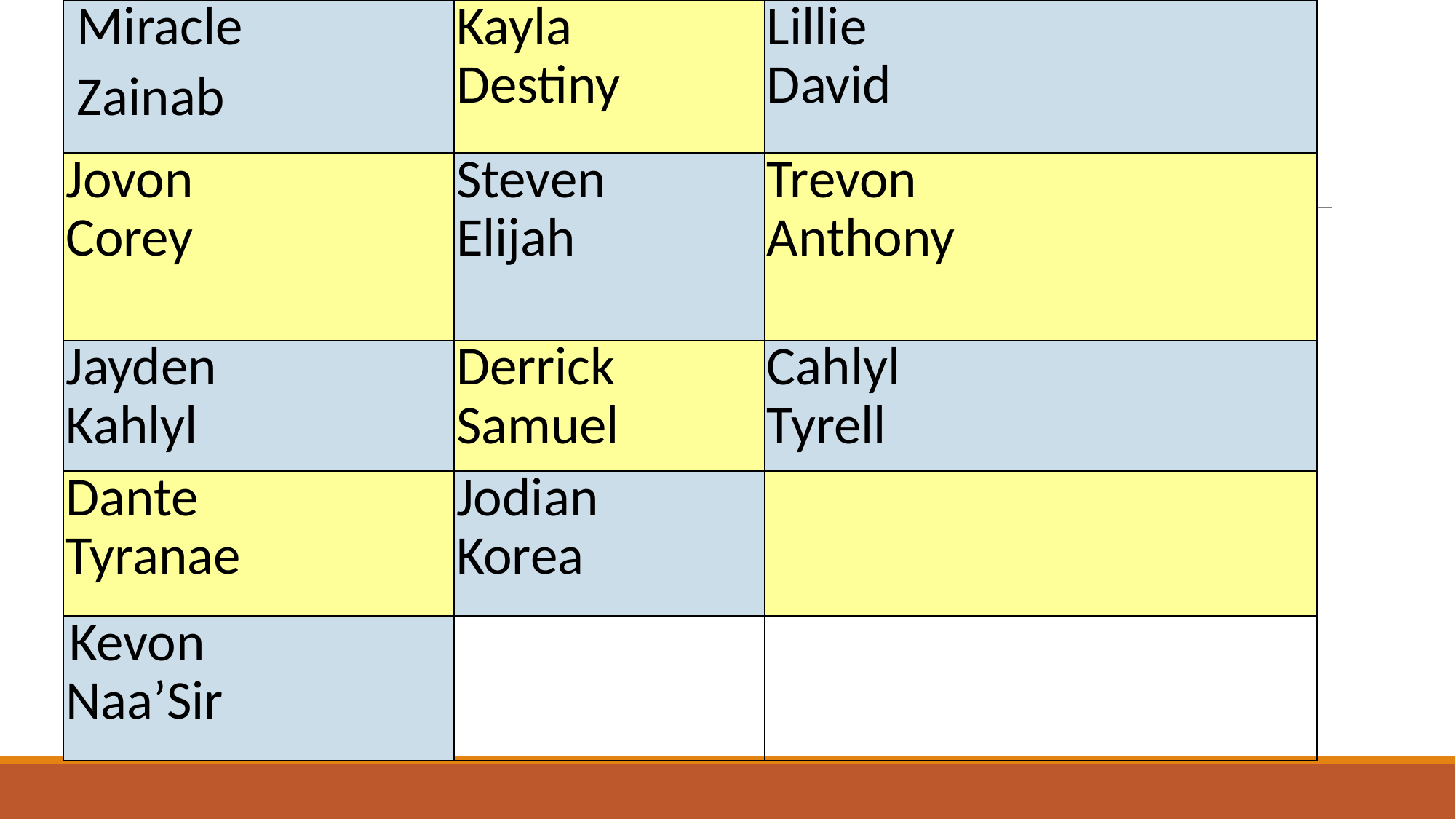

| Miracle Zainab | Kayla Destiny | Lillie David |
| --- | --- | --- |
| Jovon Corey | Steven Elijah | Trevon Anthony |
| Jayden Kahlyl | Derrick Samuel | Cahlyl Tyrell |
| Dante Tyranae | Jodian Korea |  |
| Kevon Naa’Sir |  |  |